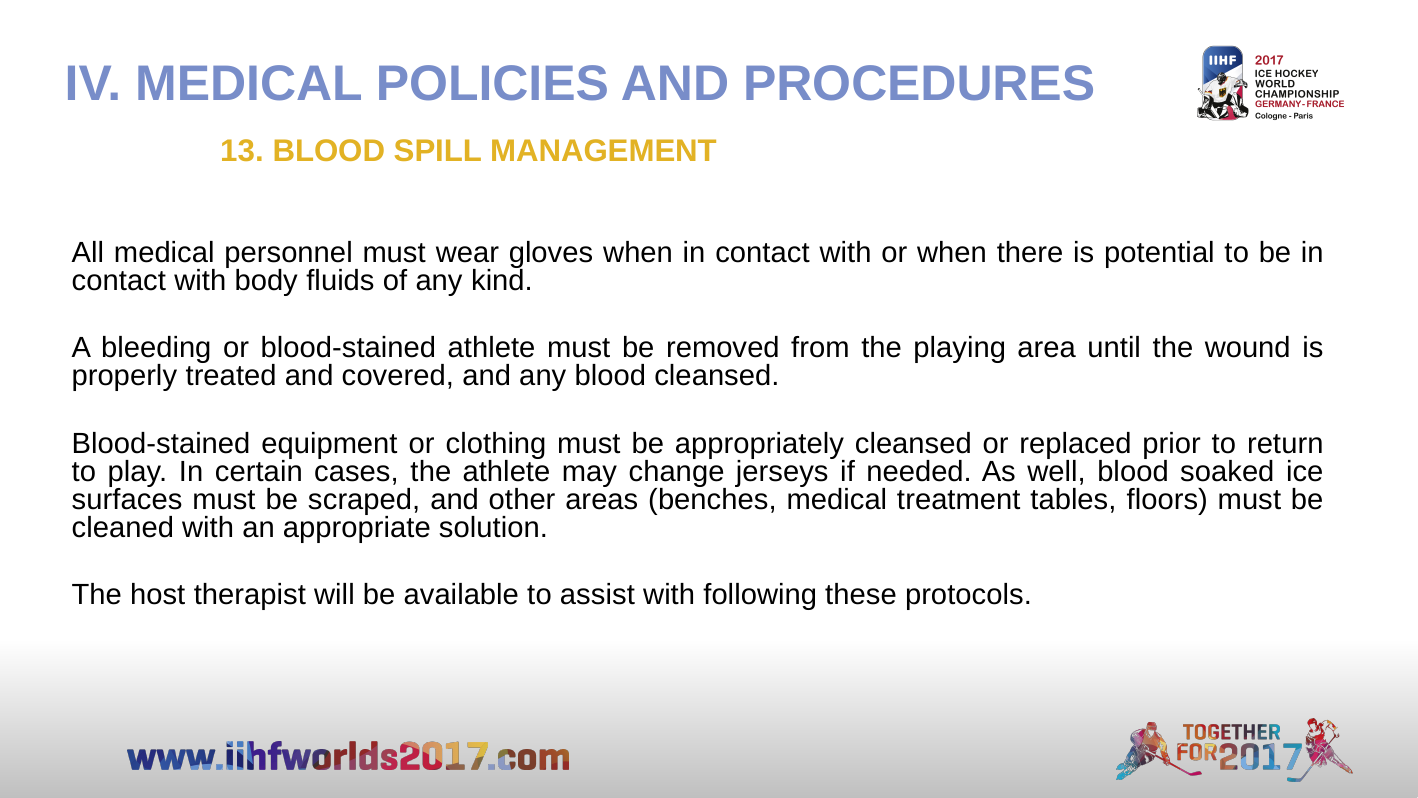

IV. MEDICAL POLICIES AND PROCEDURES
13. BLOOD SPILL MANAGEMENT

All medical personnel must wear gloves when in contact with or when there is potential to be in contact with body fluids of any kind.

A bleeding or blood-stained athlete must be removed from the playing area until the wound is properly treated and covered, and any blood cleansed.

Blood-stained equipment or clothing must be appropriately cleansed or replaced prior to return to play. In certain cases, the athlete may change jerseys if needed. As well, blood soaked ice surfaces must be scraped, and other areas (benches, medical treatment tables, floors) must be cleaned with an appropriate solution.

The host therapist will be available to assist with following these protocols.